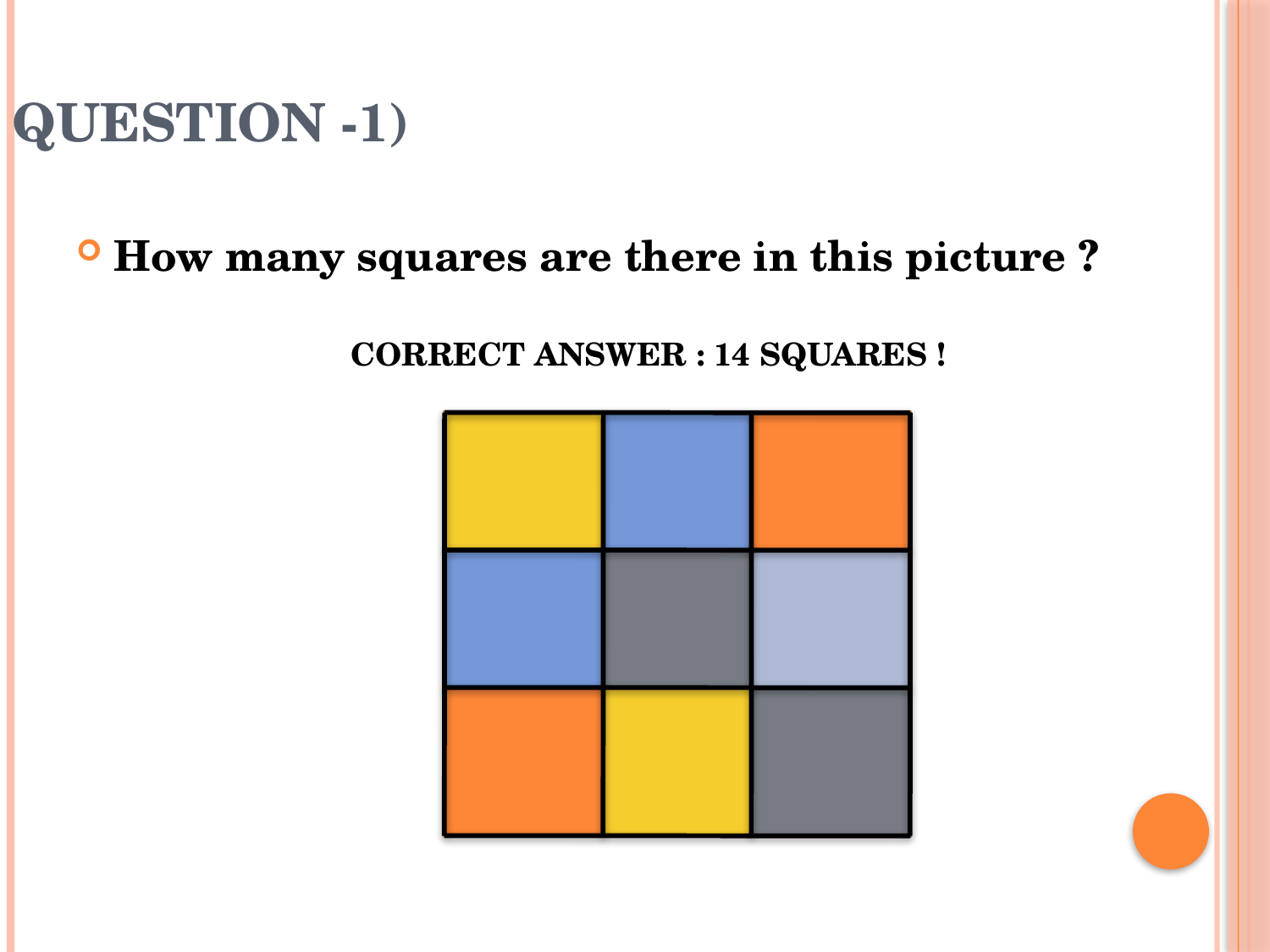

# Question -1)
How many squares are there in this picture ?
CORRECT ANSWER : 14 SQUARES !